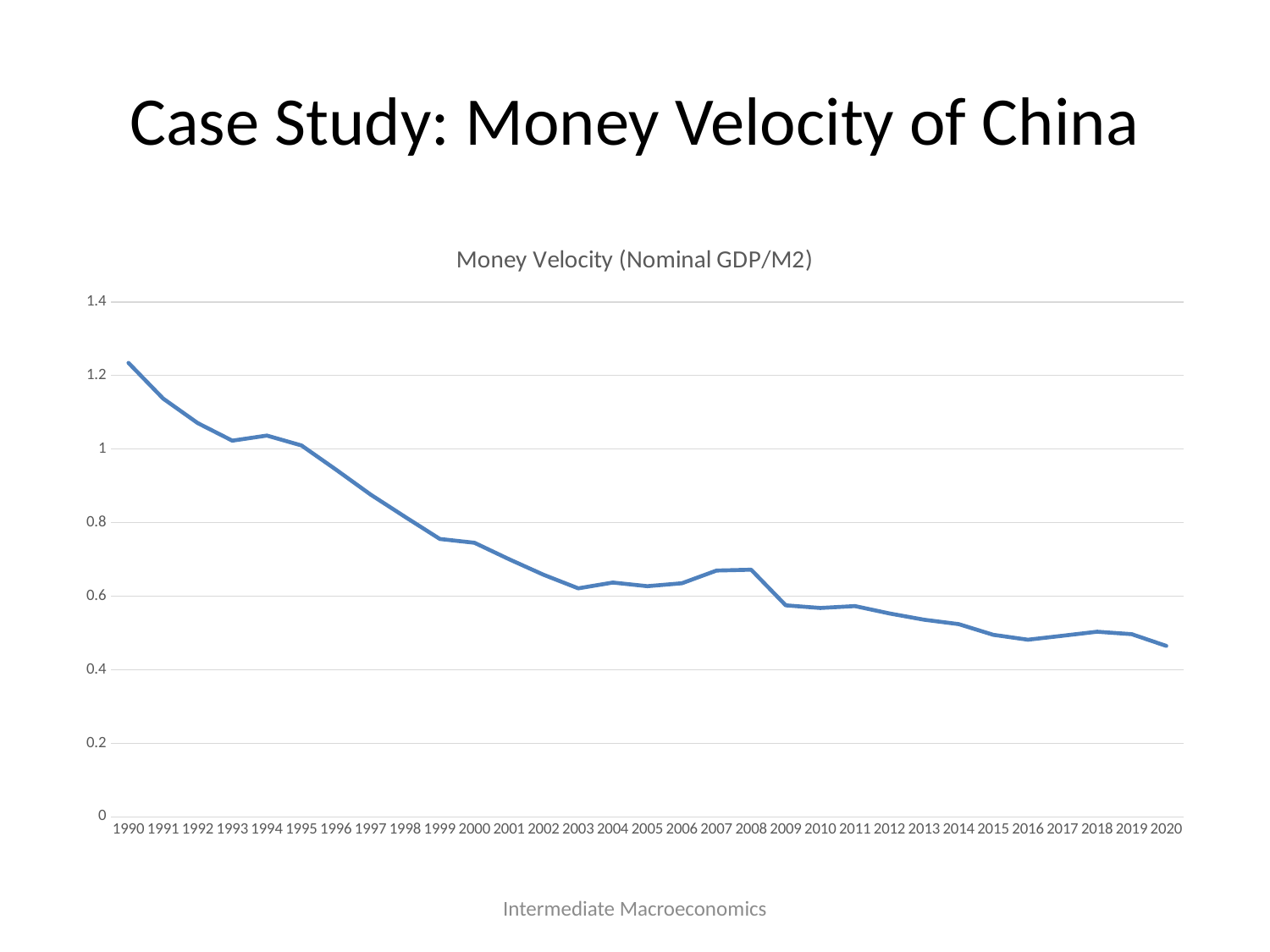

# Case Study: Money Velocity of China

### Chart: Money Velocity (Nominal GDP/M2)

| Category | Money Velocity |
|---|---|
| 1990 | 1.2340531752259145 |
| 1991 | 1.137247658127432 |
| 1992 | 1.0705580973301525 |
| 1993 | 1.0227475604791312 |
| 1994 | 1.036526480974352 |
| 1995 | 1.0097018352112328 |
| 1996 | 0.9437377483904966 |
| 1997 | 0.8760347456407089 |
| 1998 | 0.8152797130102346 |
| 1999 | 0.755345804888993 |
| 2000 | 0.7449663160991395 |
| 2001 | 0.7003271786377802 |
| 2002 | 0.6579071316220467 |
| 2003 | 0.6211929100436302 |
| 2004 | 0.6368976883753694 |
| 2005 | 0.626996917883073 |
| 2006 | 0.6349426948950385 |
| 2007 | 0.6694696878511965 |
| 2008 | 0.6718582762340619 |
| 2009 | 0.5748983359313786 |
| 2010 | 0.5677732779611485 |
| 2011 | 0.5729748644566305 |
| 2012 | 0.5528723676506093 |
| 2013 | 0.5358787557602179 |
| 2014 | 0.5239142802838818 |
| 2015 | 0.4947705584482686 |
| 2016 | 0.481524488591271 |
| 2017 | 0.49226042159528216 |
| 2018 | 0.5032347326462019 |
| 2019 | 0.49661251050987537 |
| 2020 | 0.46460037932483944 |
Intermediate Macroeconomics